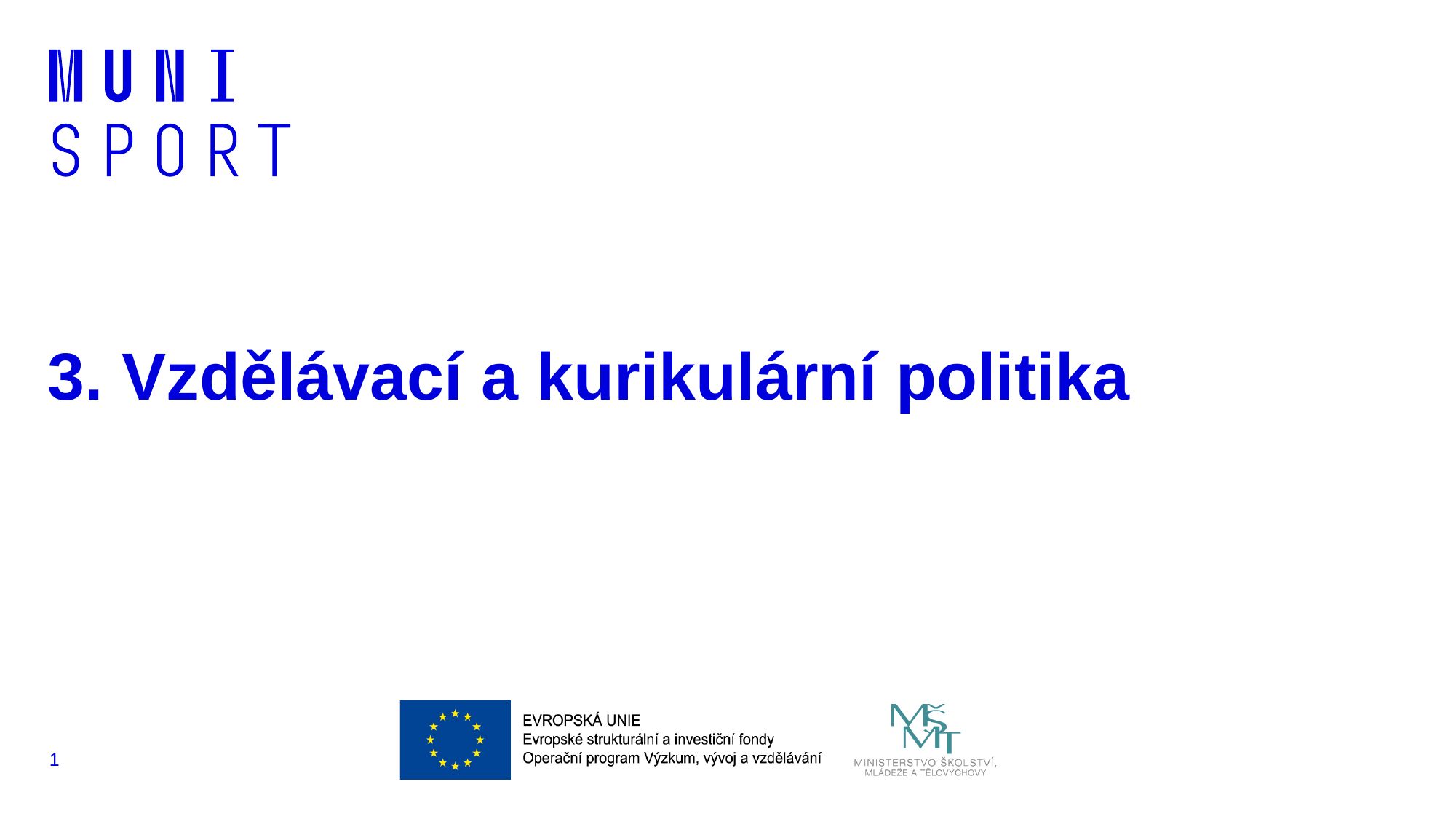

# 3. Vzdělávací a kurikulární politika

1